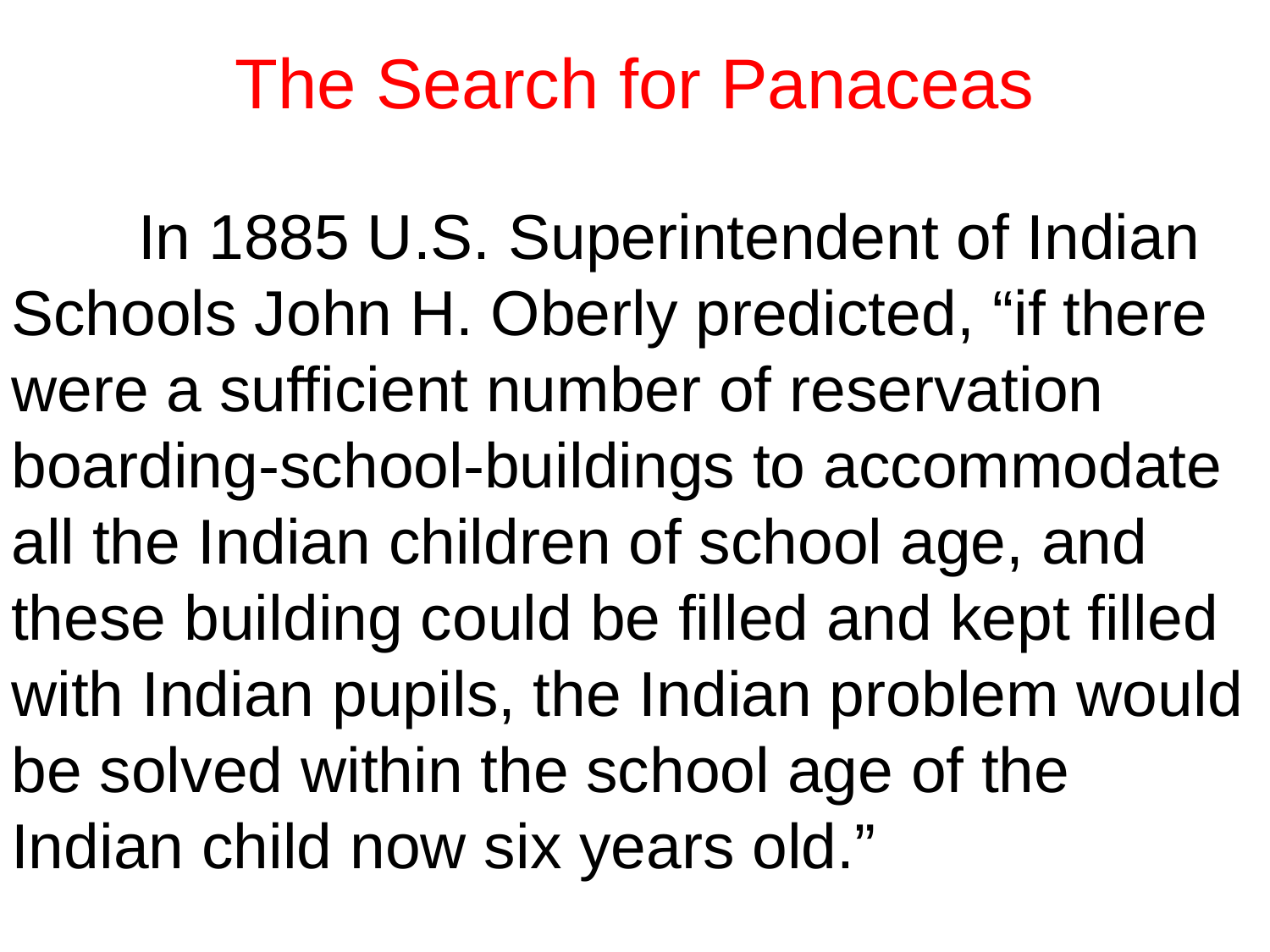

The Search for Panaceas
	In 1885 U.S. Superintendent of Indian Schools John H. Oberly predicted, “if there were a sufficient number of reservation boarding-school-buildings to accommodate all the Indian children of school age, and these building could be filled and kept filled with Indian pupils, the Indian problem would be solved within the school age of the Indian child now six years old.”
71